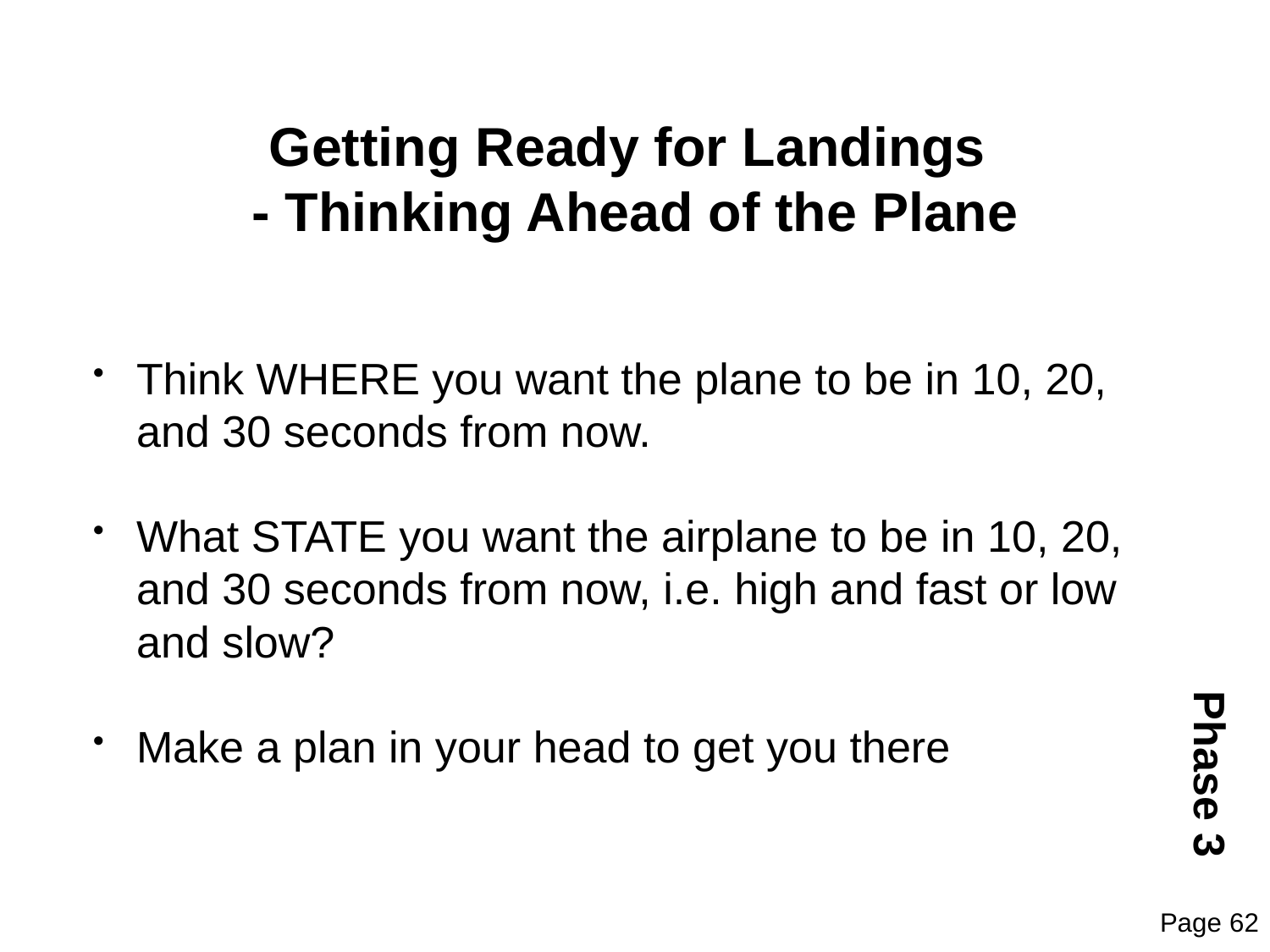

# Getting Ready for Landings - Thinking Ahead of the Plane
Think WHERE you want the plane to be in 10, 20, and 30 seconds from now.
What STATE you want the airplane to be in 10, 20, and 30 seconds from now, i.e. high and fast or low and slow?
Make a plan in your head to get you there
Phase 3
Page 62